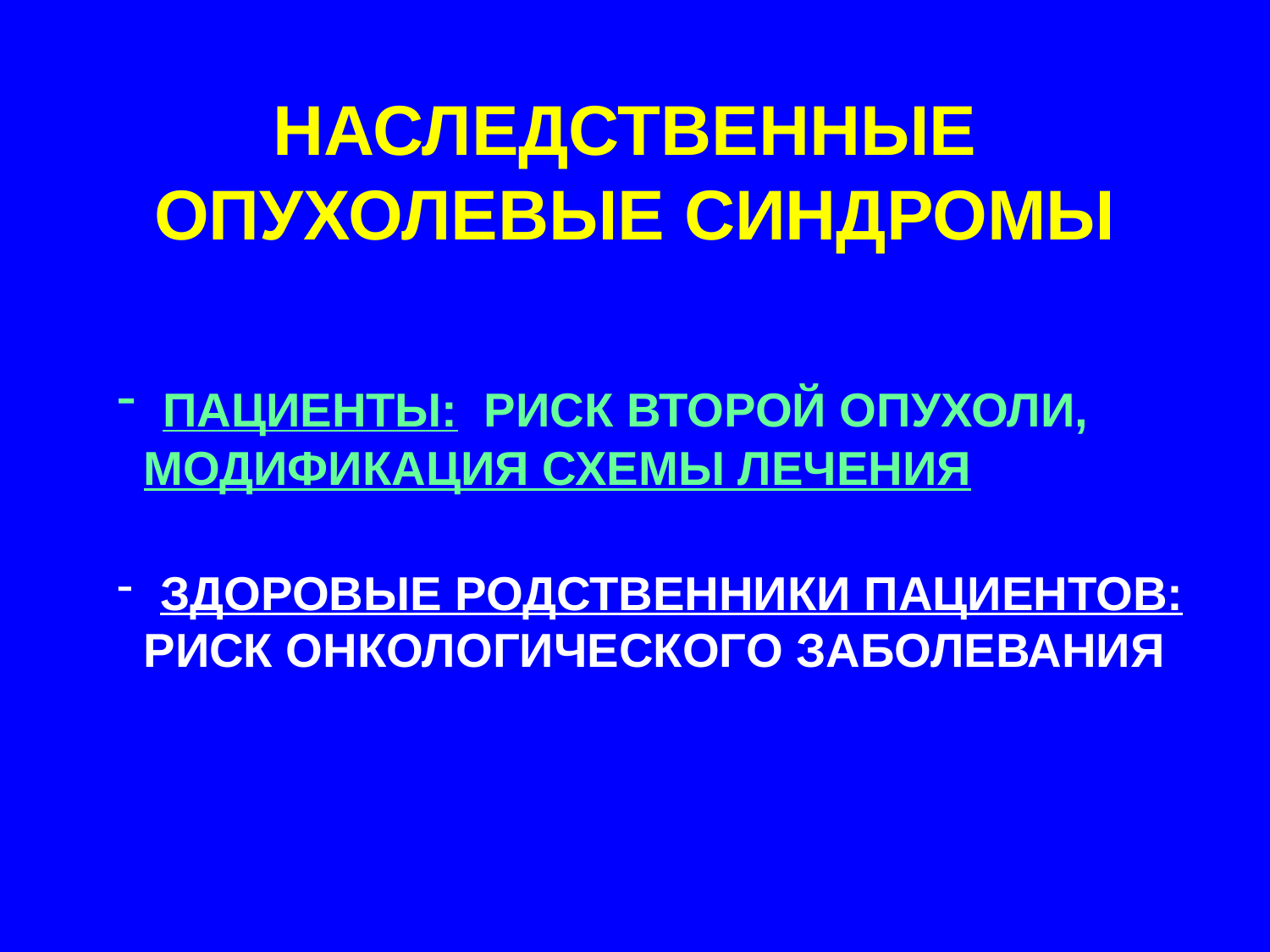

НАСЛЕДСТВЕННЫЕ
ОПУХОЛЕВЫЕ СИНДРОМЫ
 ПАЦИЕНТЫ:  РИСК ВТОРОЙ ОПУХОЛИ,
  МОДИФИКАЦИЯ СХЕМЫ ЛЕЧЕНИЯ

 ЗДОРОВЫЕ РОДСТВЕННИКИ ПАЦИЕНТОВ:
  РИСК ОНКОЛОГИЧЕСКОГО ЗАБОЛЕВАНИЯ